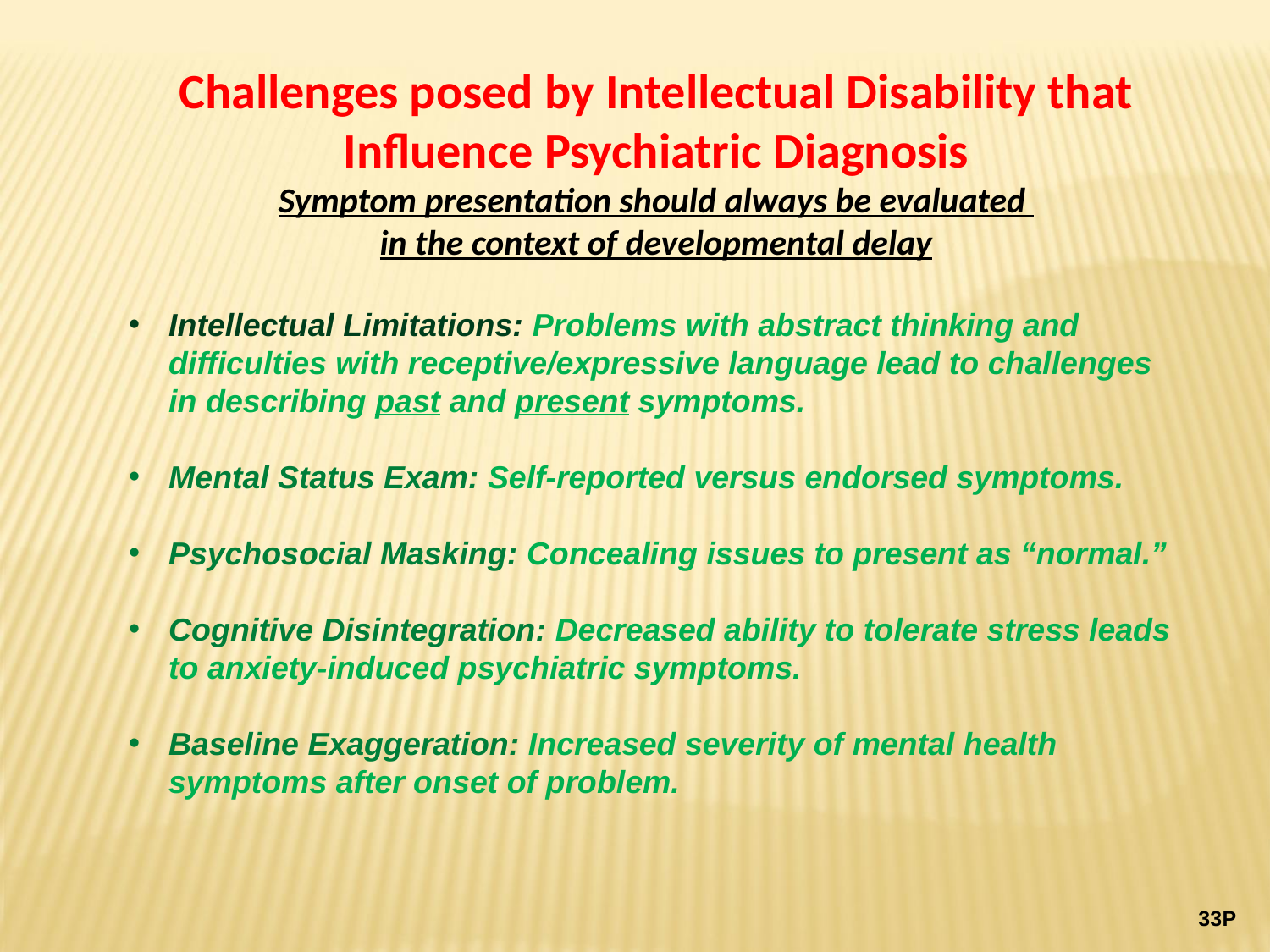

Challenges posed by Intellectual Disability that Influence Psychiatric Diagnosis
Symptom presentation should always be evaluated
in the context of developmental delay

Intellectual Limitations: Problems with abstract thinking and difficulties with receptive/expressive language lead to challenges in describing past and present symptoms.

Mental Status Exam: Self-reported versus endorsed symptoms.

Psychosocial Masking: Concealing issues to present as “normal.”

Cognitive Disintegration: Decreased ability to tolerate stress leads to anxiety-induced psychiatric symptoms.

Baseline Exaggeration: Increased severity of mental health symptoms after onset of problem.

33P